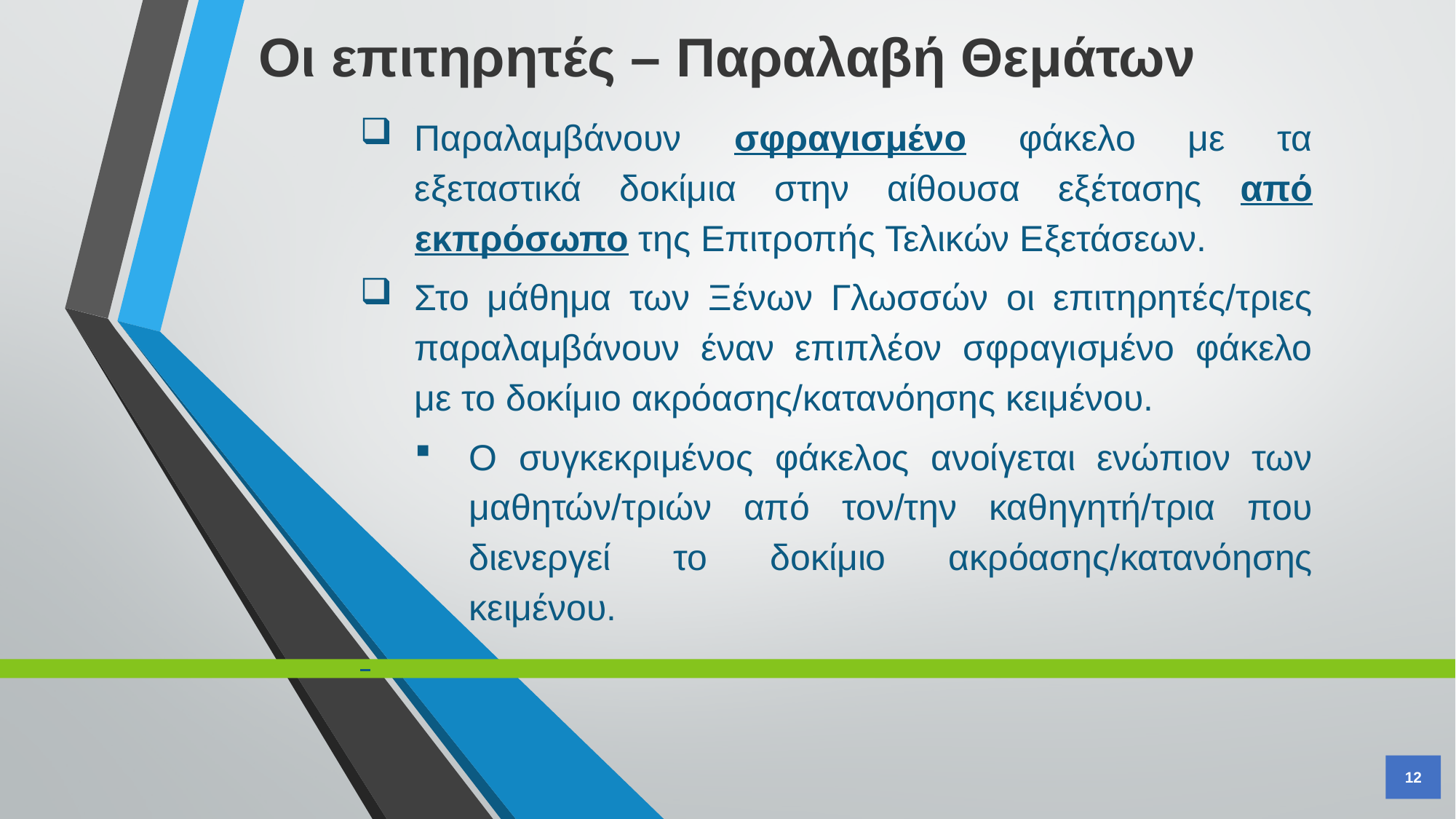

Οι επιτηρητές – Παραλαβή Θεμάτων
Παραλαμβάνουν σφραγισμένο φάκελο με τα εξεταστικά δοκίμια στην αίθουσα εξέτασης από εκπρόσωπο της Επιτροπής Τελικών Εξετάσεων.
Στο μάθημα των Ξένων Γλωσσών οι επιτηρητές/τριες παραλαμβάνουν έναν επιπλέον σφραγισμένο φάκελο με το δοκίμιο ακρόασης/κατανόησης κειμένου.
Ο συγκεκριμένος φάκελος ανοίγεται ενώπιον των μαθητών/τριών από τον/την καθηγητή/τρια που διενεργεί το δοκίμιο ακρόασης/κατανόησης κειμένου.

12